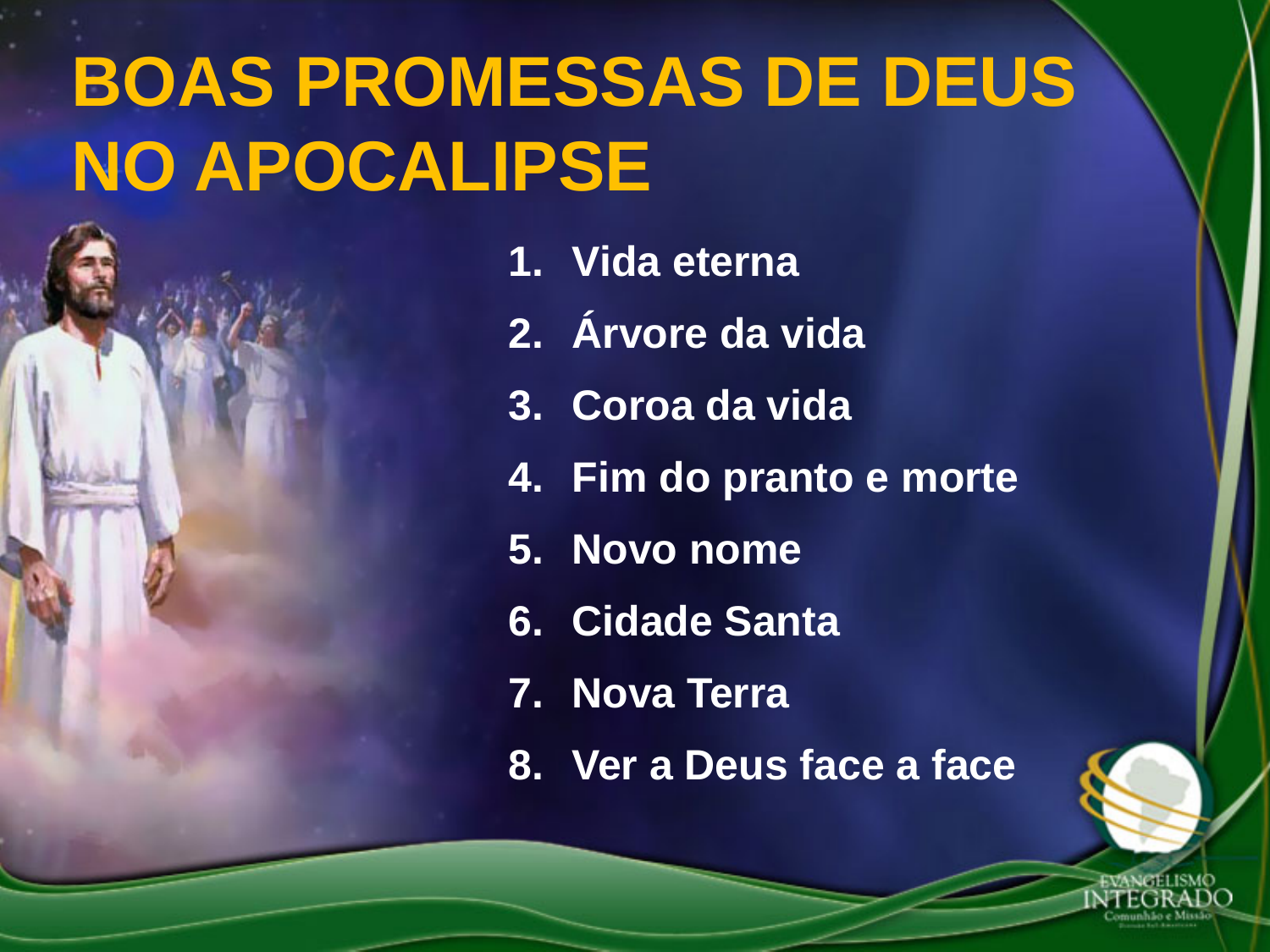

BOAS PROMESSAS DE DEUS NO APOCALIPSE
Vida eterna
Árvore da vida
Coroa da vida
Fim do pranto e morte
Novo nome
Cidade Santa
Nova Terra
Ver a Deus face a face